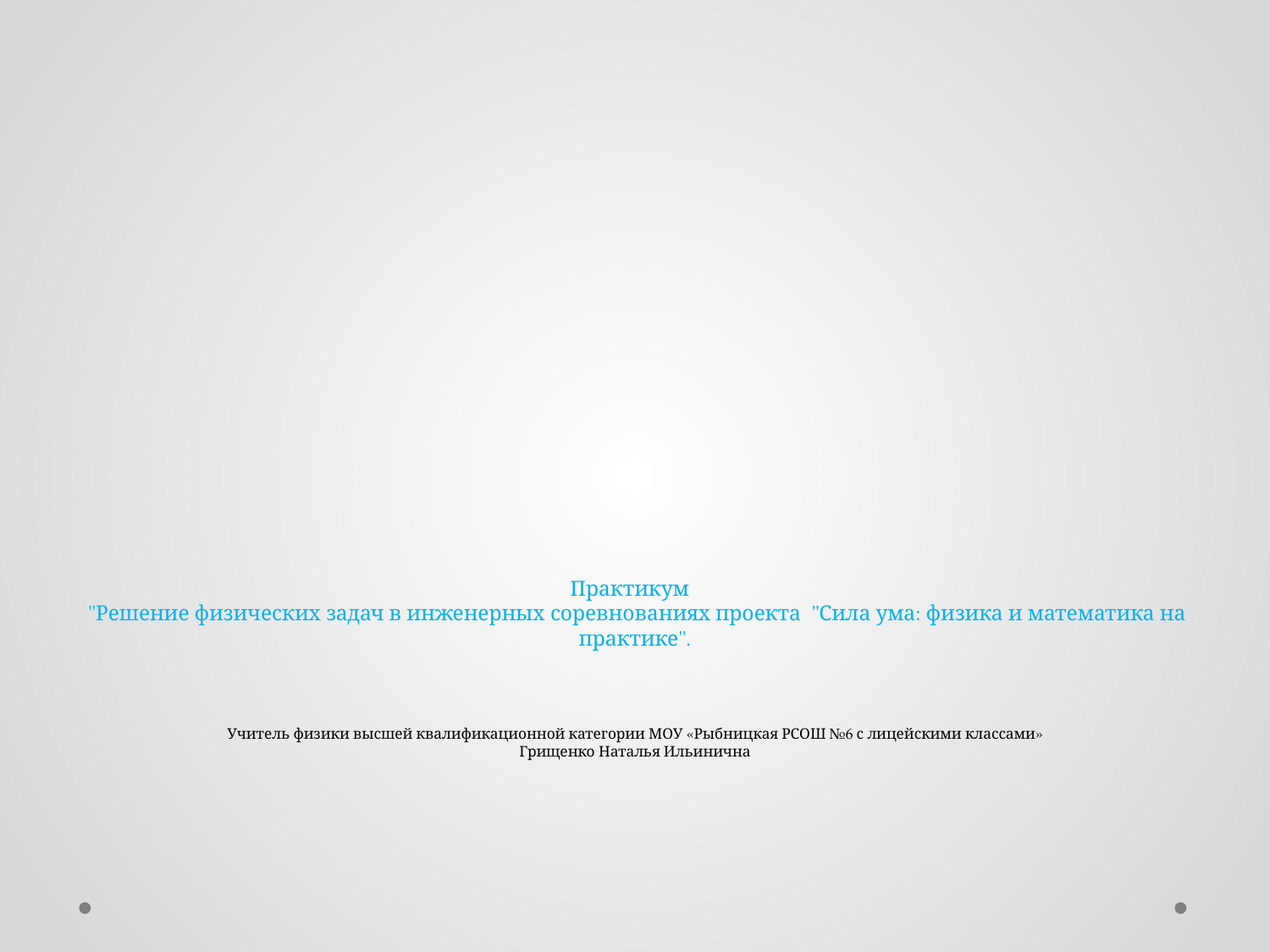

# Практикум "Решение физических задач в инженерных соревнованиях проекта  "Сила ума: физика и математика на практике". Учитель физики высшей квалификационной категории МОУ «Рыбницкая РСОШ №6 с лицейскими классами» Грищенко Наталья Ильинична